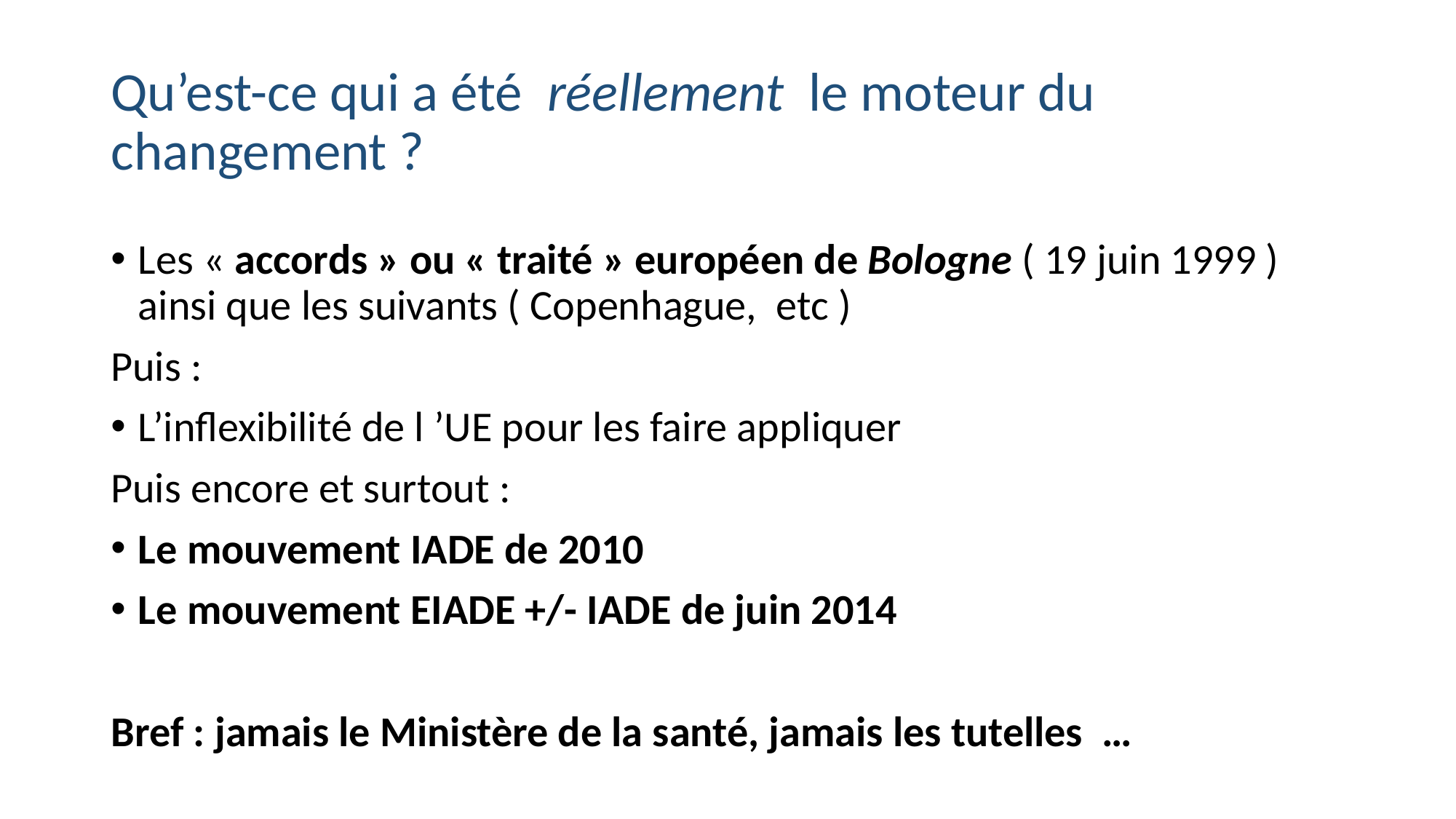

# Qu’est-ce qui a été  réellement  le moteur du changement ?
Les « accords » ou « traité » européen de Bologne ( 19 juin 1999 ) ainsi que les suivants ( Copenhague,  etc )
Puis :
L’inflexibilité de l ’UE pour les faire appliquer
Puis encore et surtout :
Le mouvement IADE de 2010
Le mouvement EIADE +/- IADE de juin 2014

Bref : jamais le Ministère de la santé, jamais les tutelles  …